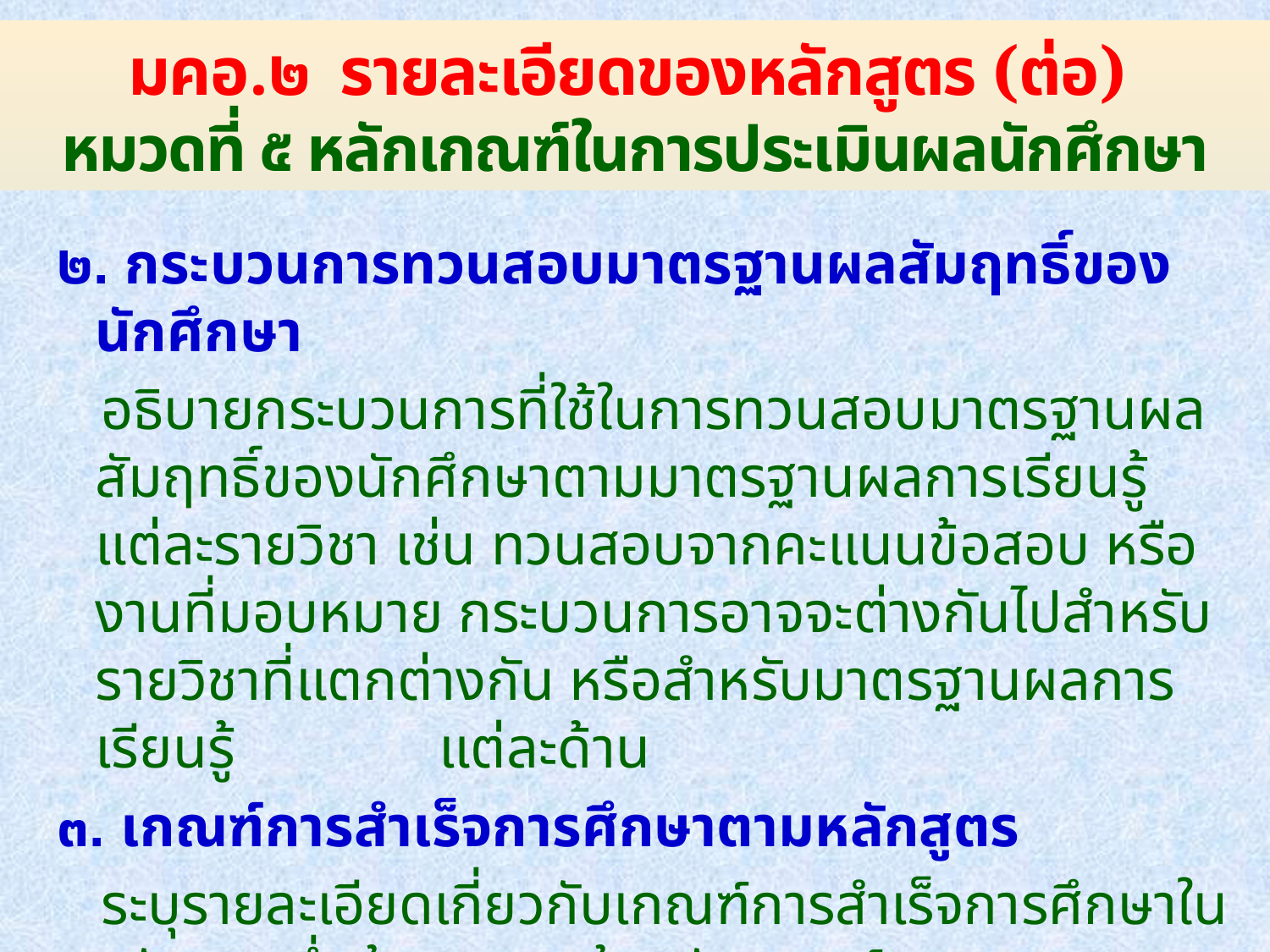

# มคอ.๒  รายละเอียดของหลักสูตร (ต่อ) หมวดที่ ๕ หลักเกณฑ์ในการประเมินผลนักศึกษา
๒. กระบวนการทวนสอบมาตรฐานผลสัมฤทธิ์ของนักศึกษา
   อธิบายกระบวนการที่ใช้ในการทวนสอบมาตรฐานผลสัมฤทธิ์ของนักศึกษาตามมาตรฐานผลการเรียนรู้ แต่ละรายวิชา เช่น ทวนสอบจากคะแนนข้อสอบ หรืองานที่มอบหมาย กระบวนการอาจจะต่างกันไปสำหรับรายวิชาที่แตกต่างกัน หรือสำหรับมาตรฐานผลการเรียนรู้              แต่ละด้าน
๓. เกณฑ์การสำเร็จการศึกษาตามหลักสูตร
   ระบุรายละเอียดเกี่ยวกับเกณฑ์การสำเร็จการศึกษาในหลักสูตรซึ่งต้องสอดคล้องกับเกณฑ์มาตรฐานหลักสูตรระดับอุดมศึกษา